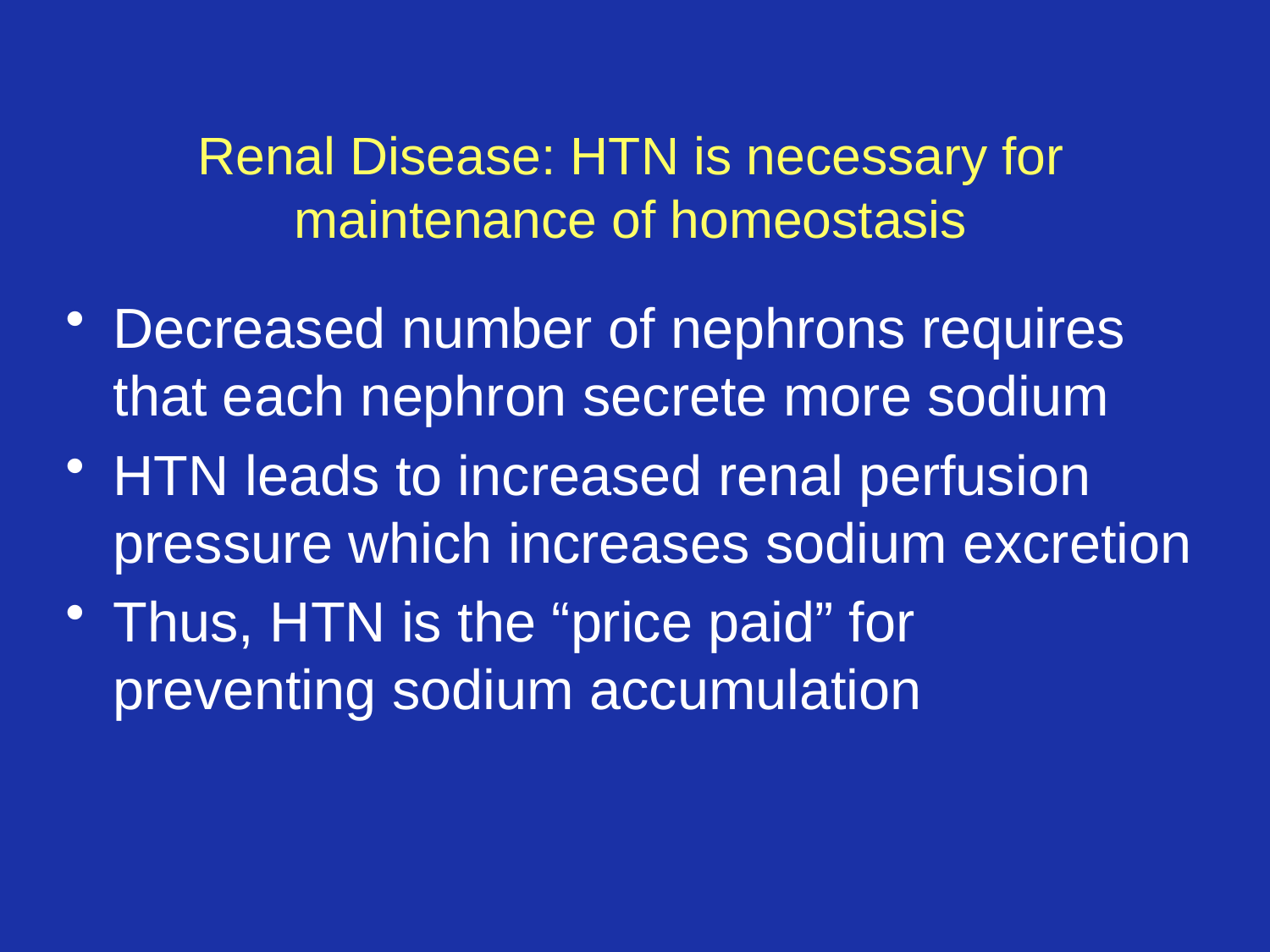

# Renal Disease: HTN is necessary for maintenance of homeostasis
Decreased number of nephrons requires that each nephron secrete more sodium
HTN leads to increased renal perfusion pressure which increases sodium excretion
Thus, HTN is the “price paid” for preventing sodium accumulation